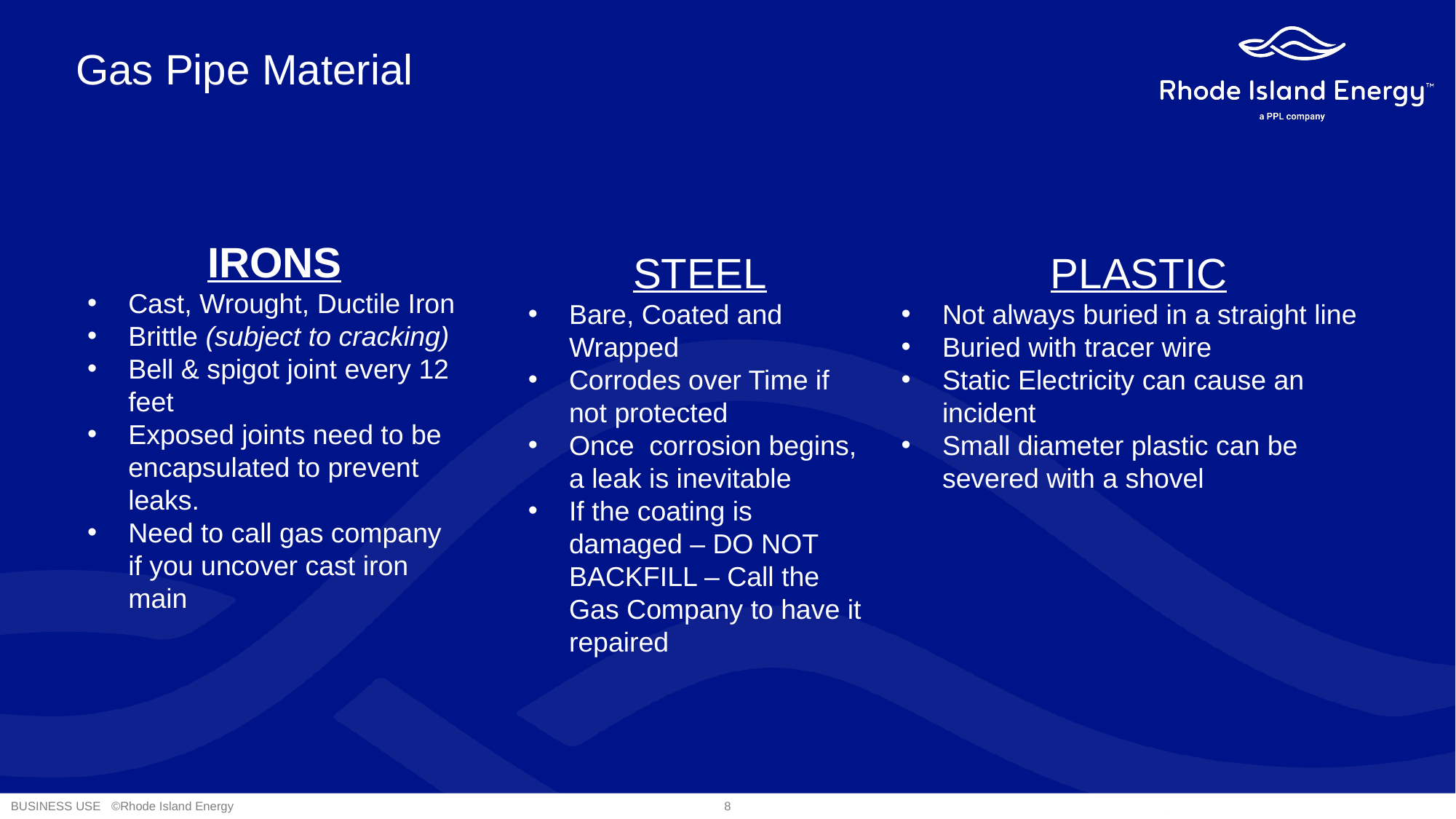

Gas Pipe Material

STEEL
Bare, Coated and Wrapped
Corrodes over Time if not protected
Once  corrosion begins, a leak is inevitable
If the coating is damaged – DO NOT BACKFILL – Call the Gas Company to have it repaired
PLASTIC
Not always buried in a straight line
Buried with tracer wire
Static Electricity can cause an incident
Small diameter plastic can be severed with a shovel
IRONS
Cast, Wrought, Ductile Iron
Brittle (subject to cracking)
Bell & spigot joint every 12 feet
Exposed joints need to be encapsulated to prevent leaks.
Need to call gas company if you uncover cast iron main